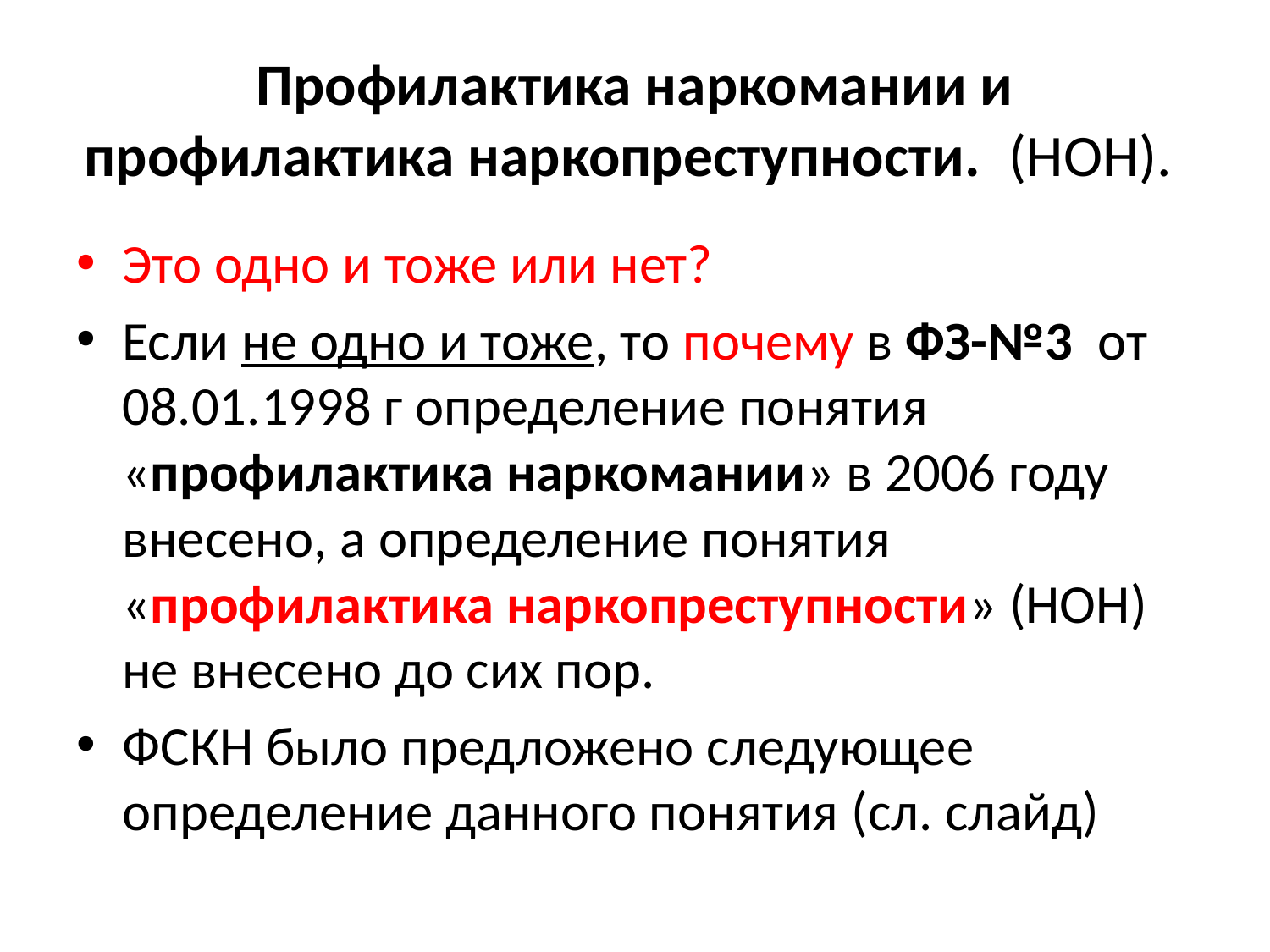

# Профилактика наркомании и профилактика наркопреступности.  (НОН).
Это одно и тоже или нет?
Если не одно и тоже, то почему в ФЗ-№3  от 08.01.1998 г определение понятия «профилактика наркомании» в 2006 году внесено, а определение понятия «профилактика наркопреступности» (НОН) не внесено до сих пор.
ФСКН было предложено следующее определение данного понятия (сл. слайд)